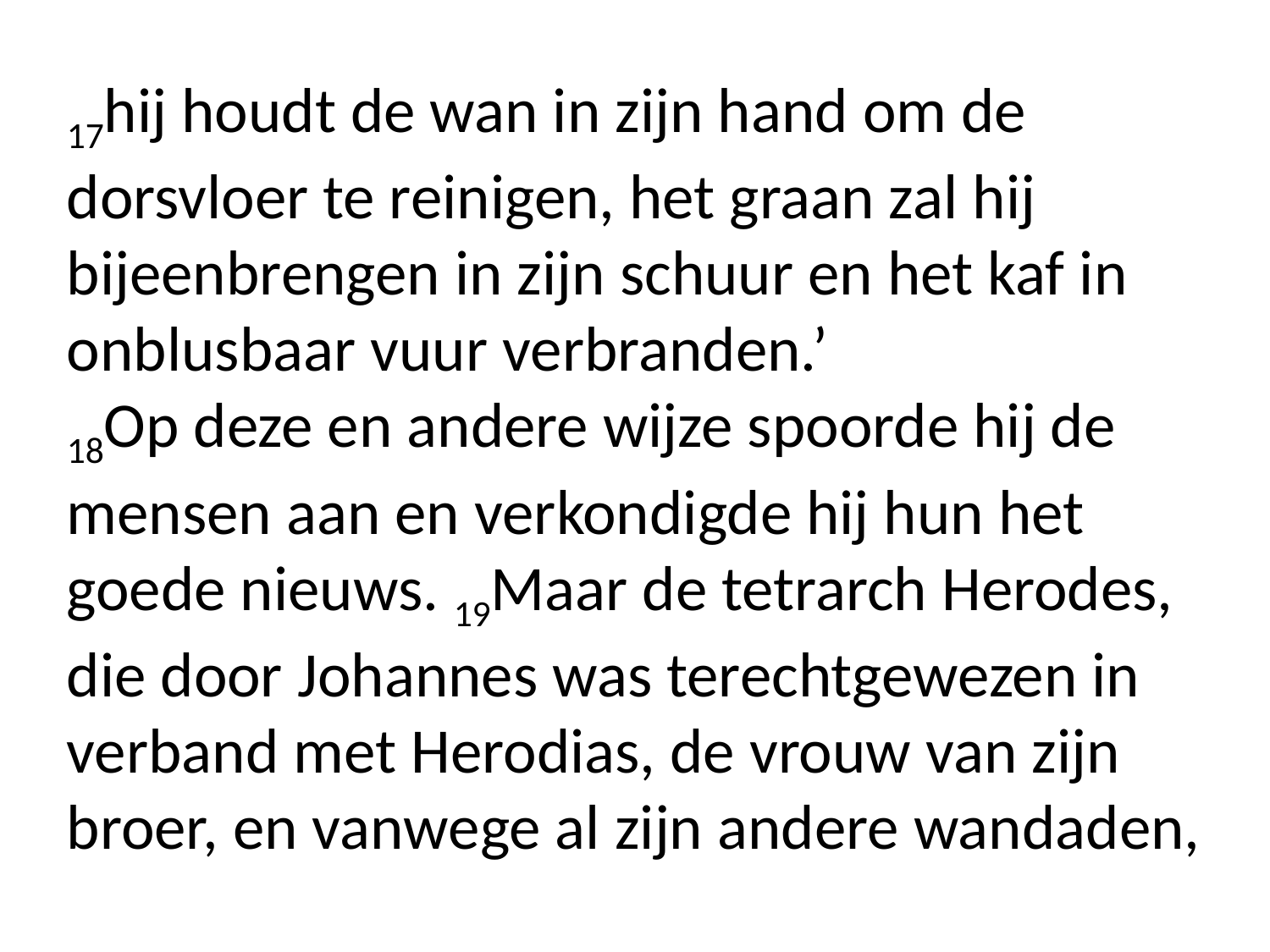

17hij houdt de wan in zijn hand om de dorsvloer te reinigen, het graan zal hij bijeenbrengen in zijn schuur en het kaf in onblusbaar vuur verbranden.’
18Op deze en andere wijze spoorde hij de mensen aan en verkondigde hij hun het goede nieuws. 19Maar de tetrarch Herodes, die door Johannes was terechtgewezen in verband met Herodias, de vrouw van zijn broer, en vanwege al zijn andere wandaden,